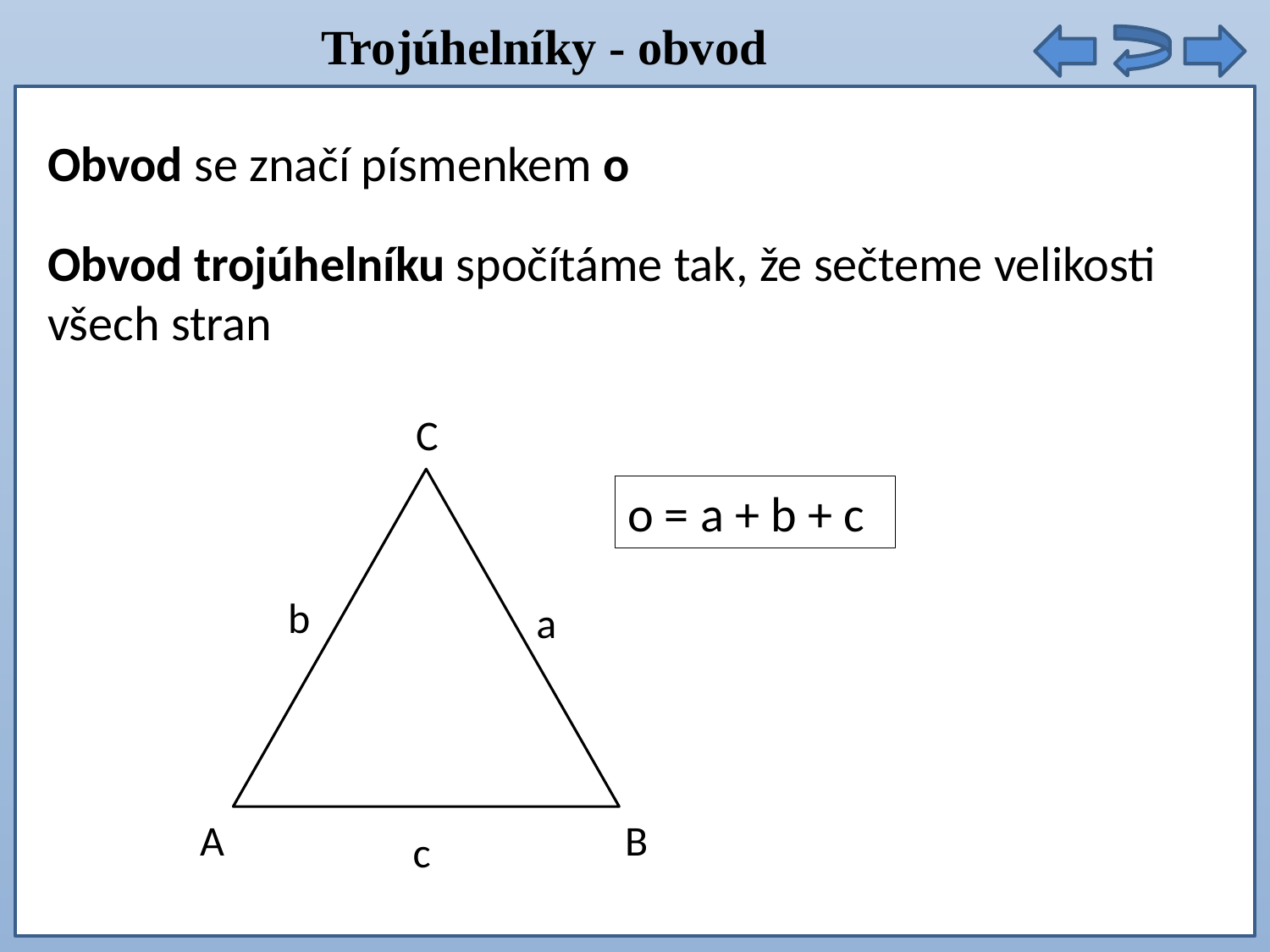

Trojúhelníky - obvod

Obvod se značí písmenkem o
Obvod trojúhelníku spočítáme tak, že sečteme velikosti všech stran
C

o = a + b + c
b
a
A
B
c